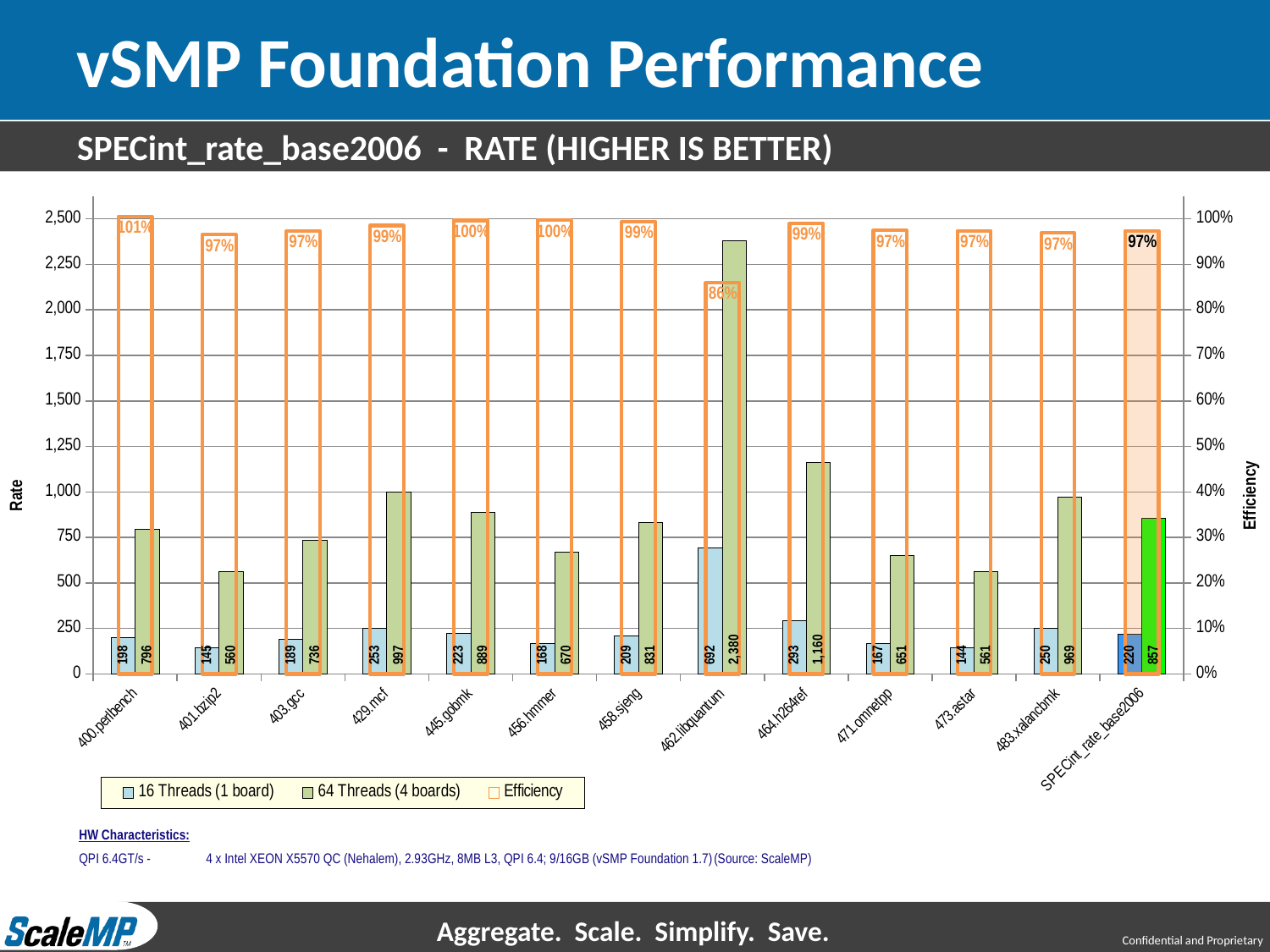

# vSMP Foundation Performance
SPECint_rate_base2006  -  RATE (HIGHER IS BETTER)

### Chart

| Category | 16 Threads (1 board) | 64 Threads (4 boards) | Efficiency |
|---|---|---|---|
| 400.perlbench | 198.0 | 796.0 | 1.005050505050505 |
| 401.bzip2 | 145.0 | 560.0 | 0.9655172413793104 |
| 403.gcc | 189.0 | 736.0 | 0.9735449735449735 |
| 429.mcf | 253.0 | 997.0 | 0.9851778656126482 |
| 445.gobmk | 223.0 | 889.0 | 0.9966367713004485 |
| 456.hmmer | 168.0 | 670.0 | 0.9970238095238095 |
| 458.sjeng | 209.0 | 831.0 | 0.9940191387559809 |
| 462.libquantum | 692.0 | 2380.0 | 0.8598265895953757 |
| 464.h264ref | 293.0 | 1160.0 | 0.9897610921501706 |
| 471.omnetpp | 167.0 | 651.0 | 0.9745508982035929 |
| 473.astar | 144.0 | 561.0 | 0.9739583333333334 |
| 483.xalancbmk | 250.0 | 969.0 | 0.969 |
| SPECint_rate_base2006 | 220.0 | 857.0 | 0.9738636363636364 |
HW Characteristics:
QPI 6.4GT/s -	4 x Intel XEON X5570 QC (Nehalem), 2.93GHz, 8MB L3, QPI 6.4; 9/16GB (vSMP Foundation 1.7)	(Source: ScaleMP)